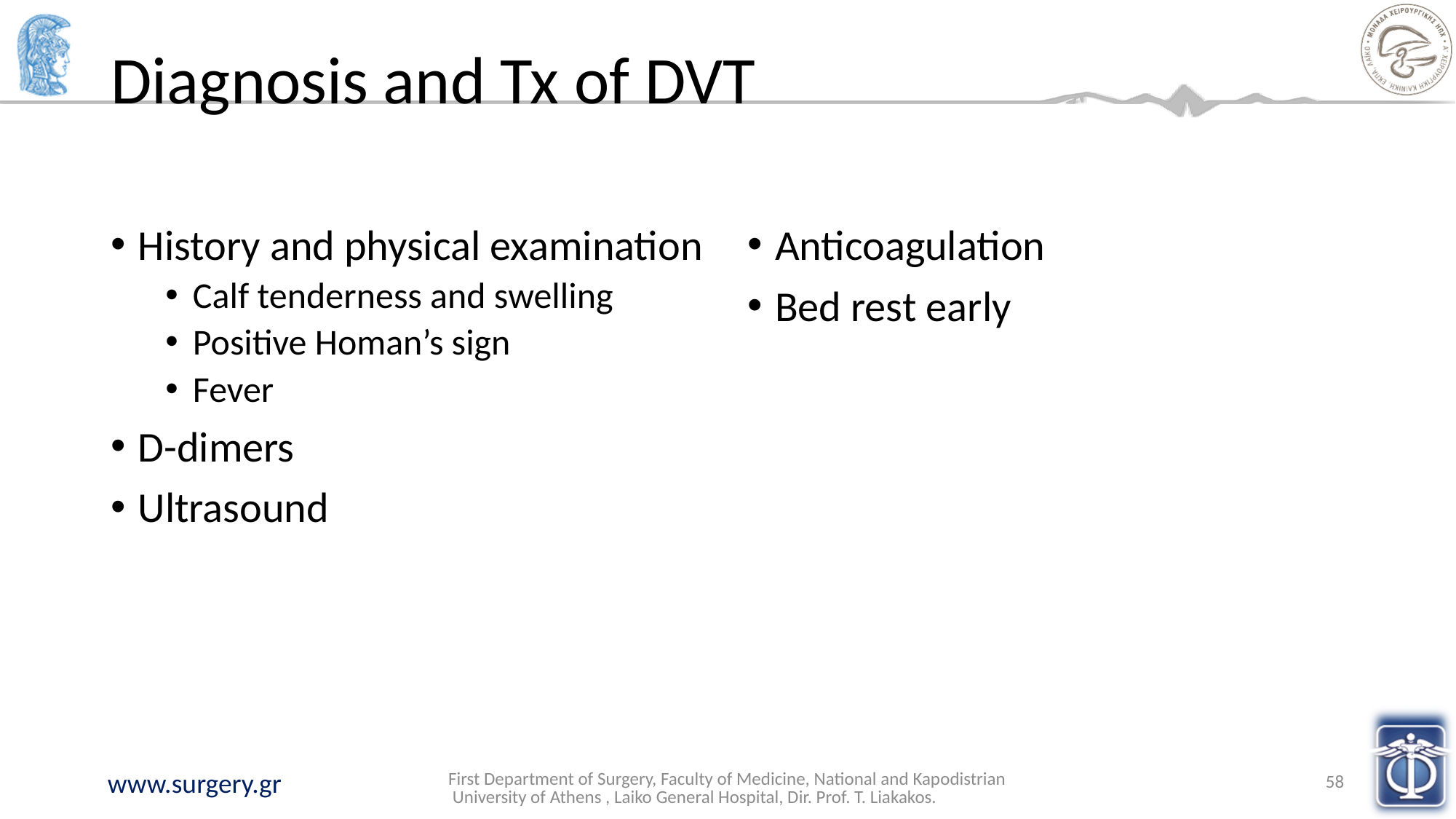

# Diagnosis and Tx of DVT
History and physical examination
Calf tenderness and swelling
Positive Homan’s sign
Fever
D-dimers
Ultrasound

Anticoagulation
Bed rest early
First Department of Surgery, Faculty of Medicine, National and Kapodistrian University of Athens , Laiko General Hospital, Dir. Prof. T. Liakakos.
58